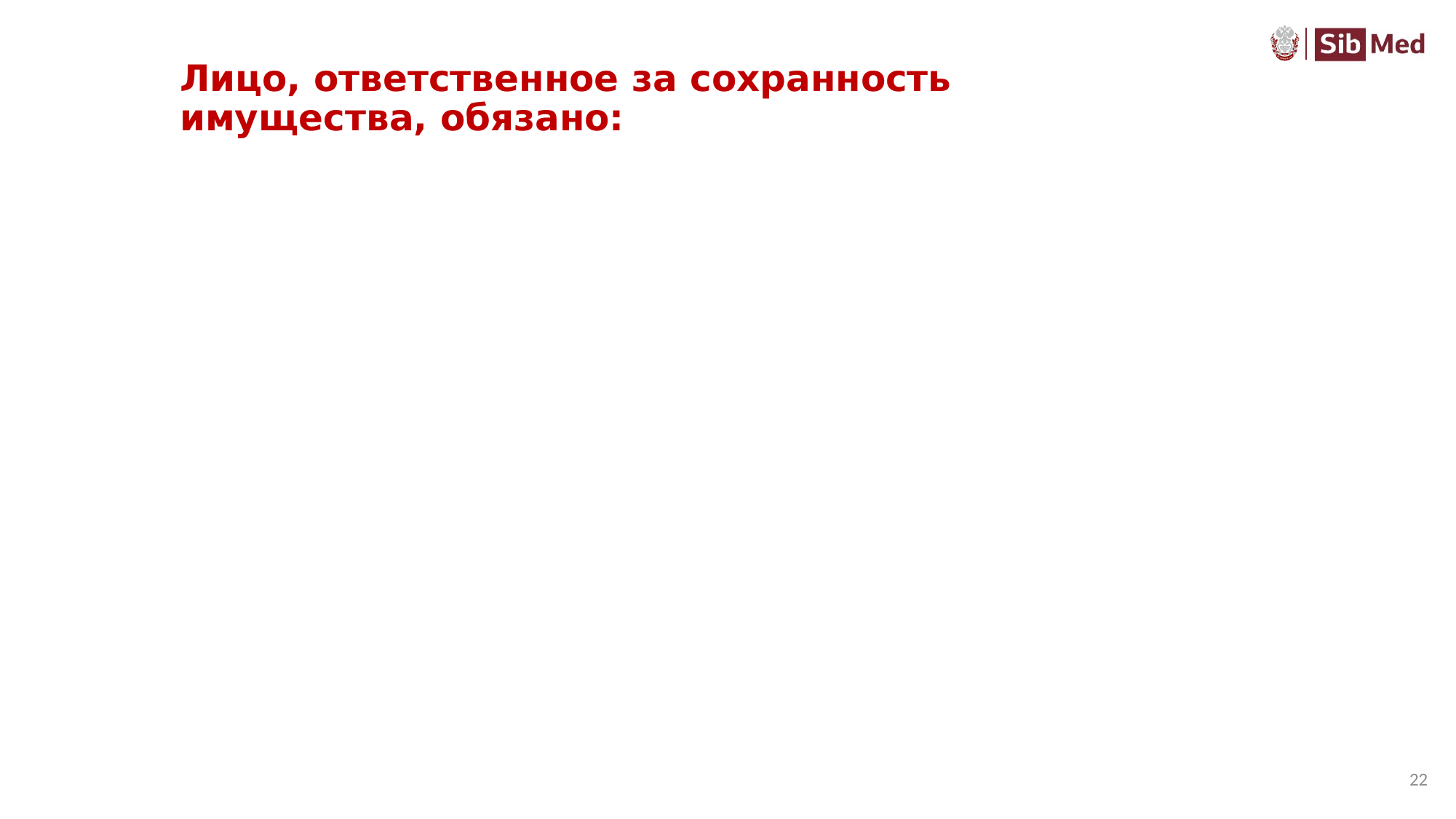

# Лицо, ответственное за сохранность имущества, обязано:

22